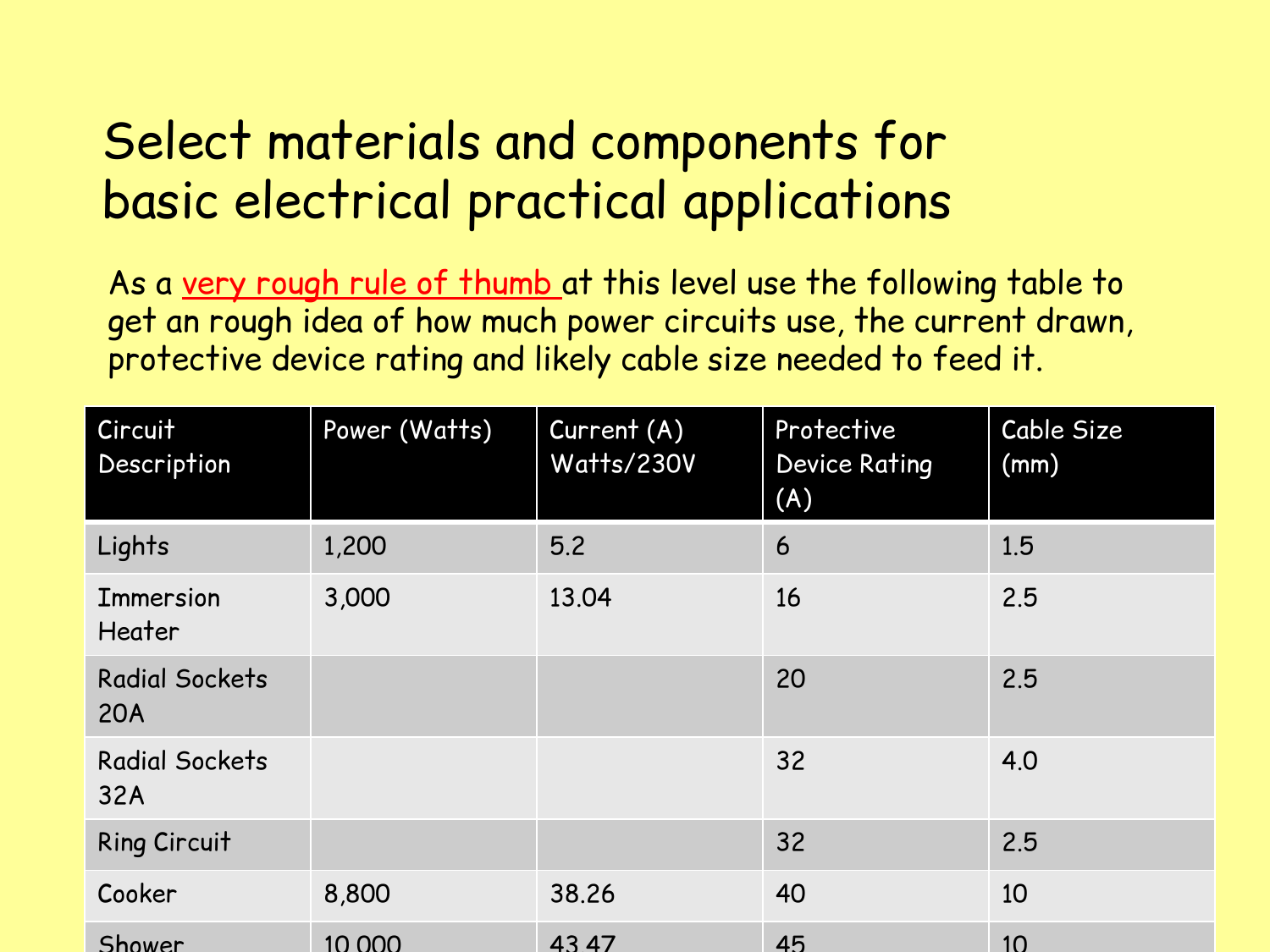

Select materials and components for basic electrical practical applications
As a very rough rule of thumb at this level use the following table to get an rough idea of how much power circuits use, the current drawn, protective device rating and likely cable size needed to feed it.

| Circuit Description | Power (Watts) | Current (A) Watts/230V | Protective Device Rating (A) | Cable Size (mm) |
| --- | --- | --- | --- | --- |
| Lights | 1,200 | 5.2 | 6 | 1.5 |
| Immersion Heater | 3,000 | 13.04 | 16 | 2.5 |
| Radial Sockets 20A |  |  | 20 | 2.5 |
| Radial Sockets 32A |  |  | 32 | 4.0 |
| Ring Circuit |  |  | 32 | 2.5 |
| Cooker | 8,800 | 38.26 | 40 | 10 |
| Shower | 10,000 | 43.47 | 45 | 10 |